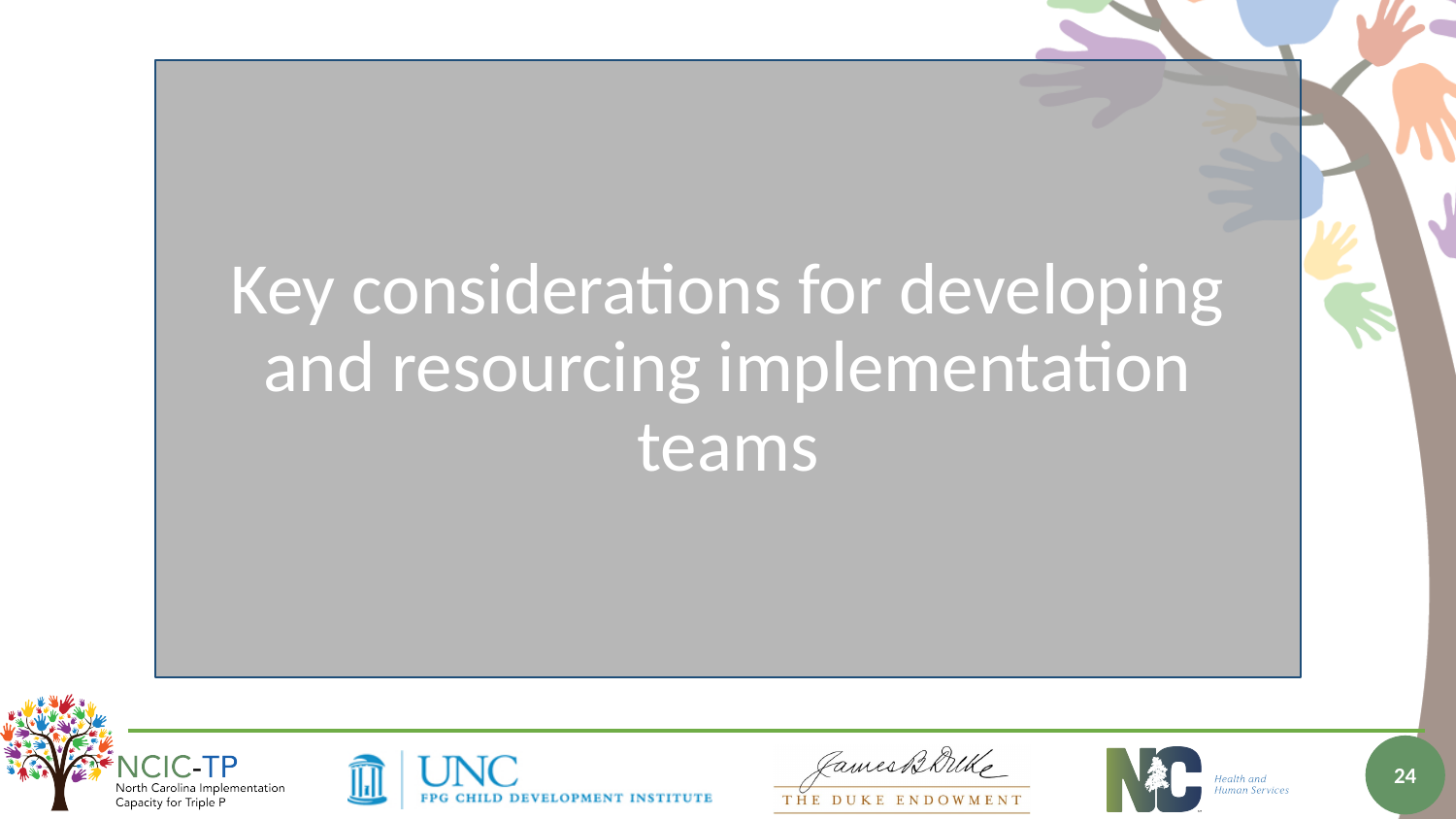

# Key considerations for developing and resourcing implementation teams
24